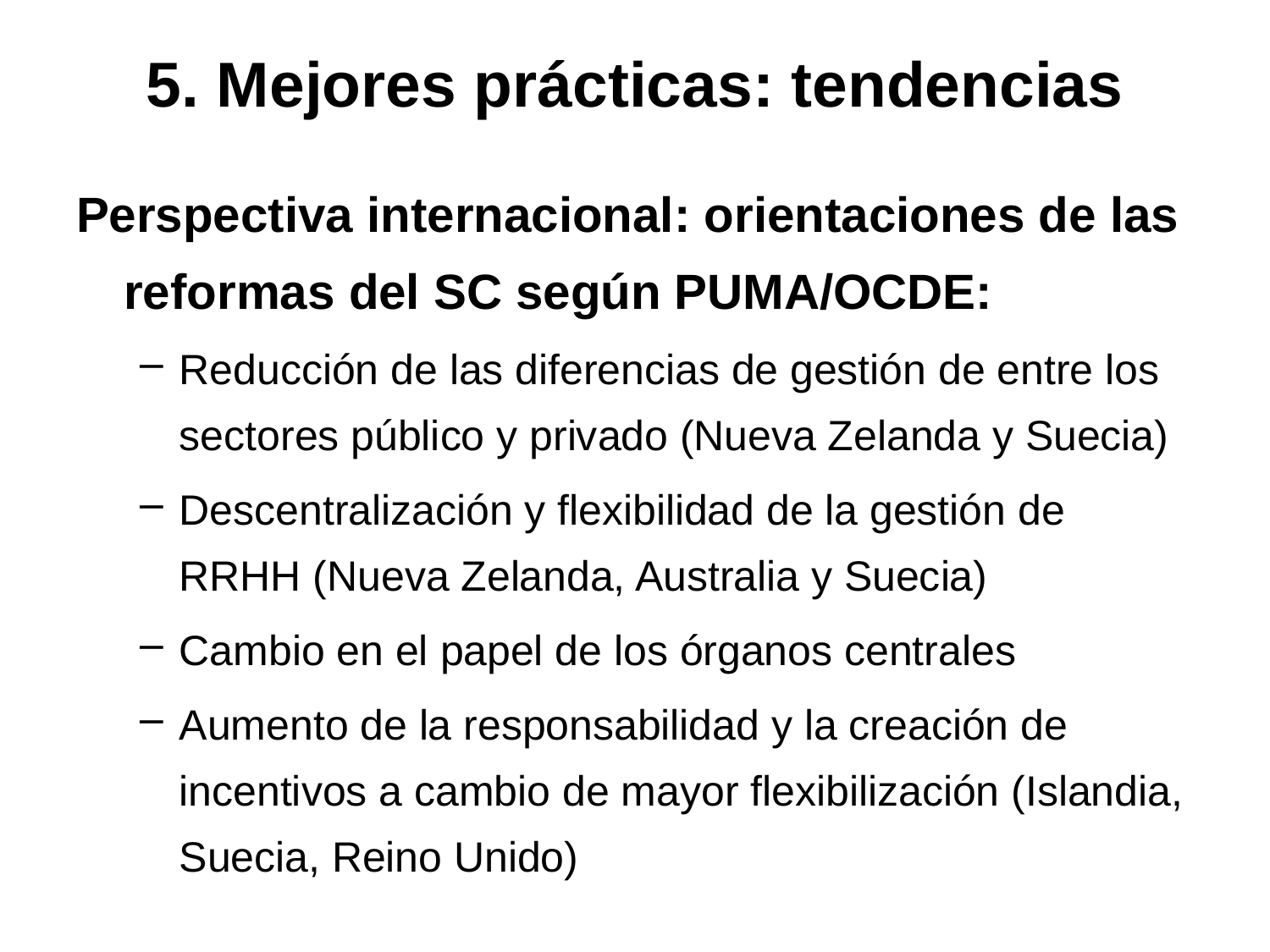

# 5. Mejores prácticas: tendencias
Perspectiva internacional: orientaciones de las reformas del SC según PUMA/OCDE:
Reducción de las diferencias de gestión de entre los sectores público y privado (Nueva Zelanda y Suecia)
Descentralización y flexibilidad de la gestión de RRHH (Nueva Zelanda, Australia y Suecia)
Cambio en el papel de los órganos centrales
Aumento de la responsabilidad y la creación de incentivos a cambio de mayor flexibilización (Islandia, Suecia, Reino Unido)